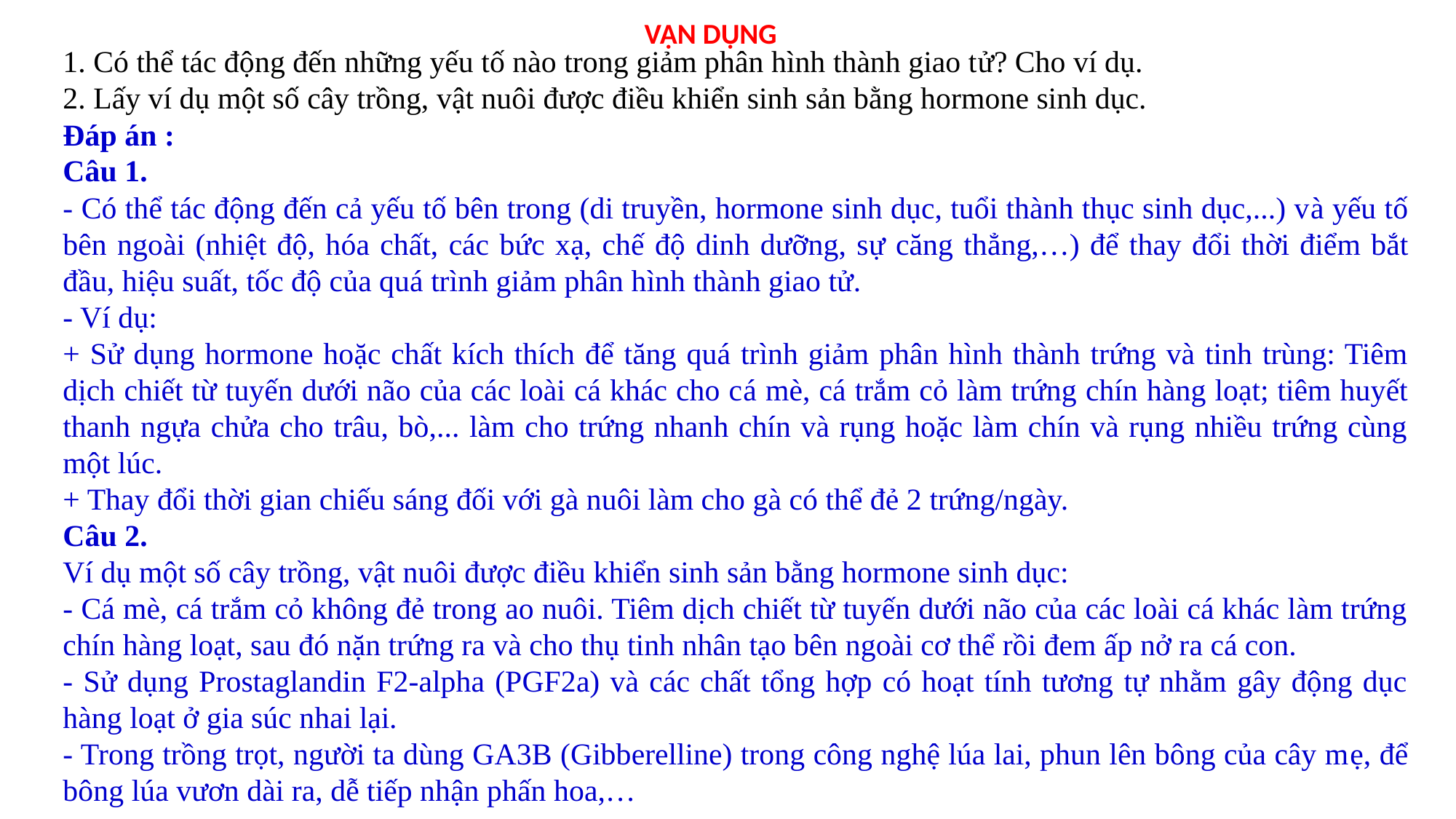

VẬN DỤNG
1. Có thể tác động đến những yếu tố nào trong giảm phân hình thành giao tử? Cho ví dụ.
2. Lấy ví dụ một số cây trồng, vật nuôi được điều khiển sinh sản bằng hormone sinh dục.
Đáp án :
Câu 1.
- Có thể tác động đến cả yếu tố bên trong (di truyền, hormone sinh dục, tuổi thành thục sinh dục,...) và yếu tố bên ngoài (nhiệt độ, hóa chất, các bức xạ, chế độ dinh dưỡng, sự căng thẳng,…) để thay đổi thời điểm bắt đầu, hiệu suất, tốc độ của quá trình giảm phân hình thành giao tử.
- Ví dụ:
+ Sử dụng hormone hoặc chất kích thích để tăng quá trình giảm phân hình thành trứng và tinh trùng: Tiêm dịch chiết từ tuyến dưới não của các loài cá khác cho cá mè, cá trắm cỏ làm trứng chín hàng loạt; tiêm huyết thanh ngựa chửa cho trâu, bò,... làm cho trứng nhanh chín và rụng hoặc làm chín và rụng nhiều trứng cùng một lúc.
+ Thay đổi thời gian chiếu sáng đối với gà nuôi làm cho gà có thể đẻ 2 trứng/ngày.
Câu 2.
Ví dụ một số cây trồng, vật nuôi được điều khiển sinh sản bằng hormone sinh dục:
- Cá mè, cá trắm cỏ không đẻ trong ao nuôi. Tiêm dịch chiết từ tuyến dưới não của các loài cá khác làm trứng chín hàng loạt, sau đó nặn trứng ra và cho thụ tinh nhân tạo bên ngoài cơ thể rồi đem ấp nở ra cá con.
- Sử dụng Prostaglandin F2-alpha (PGF2a) và các chất tổng hợp có hoạt tính tương tự nhằm gây động dục hàng loạt ở gia súc nhai lại.
- Trong trồng trọt, người ta dùng GA3B (Gibberelline) trong công nghệ lúa lai, phun lên bông của cây mẹ, để bông lúa vươn dài ra, dễ tiếp nhận phấn hoa,…